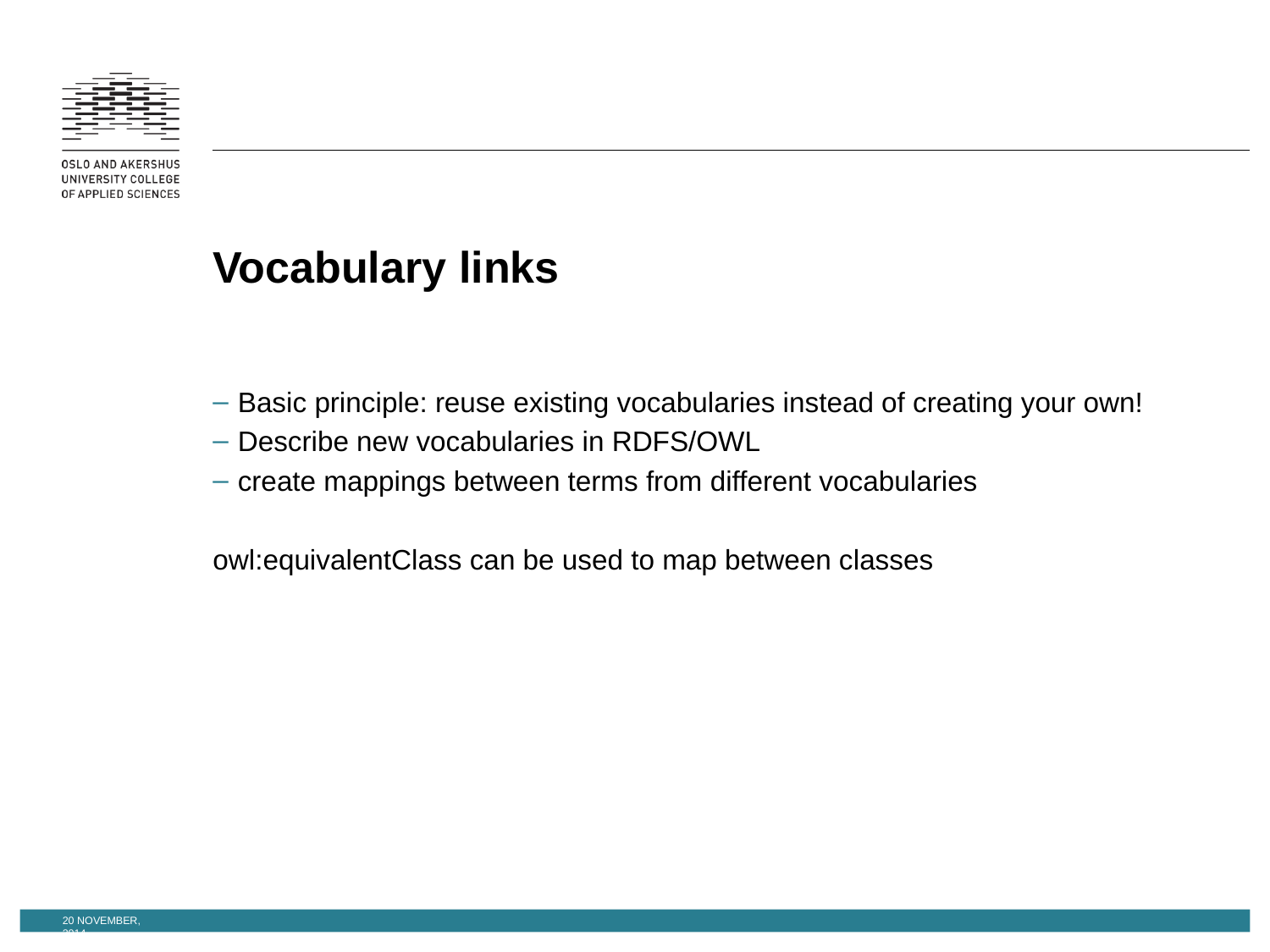

# Vocabulary links
Basic principle: reuse existing vocabularies instead of creating your own!
Describe new vocabularies in RDFS/OWL
create mappings between terms from different vocabularies

owl:equivalentClass can be used to map between classes
20 November, 2014